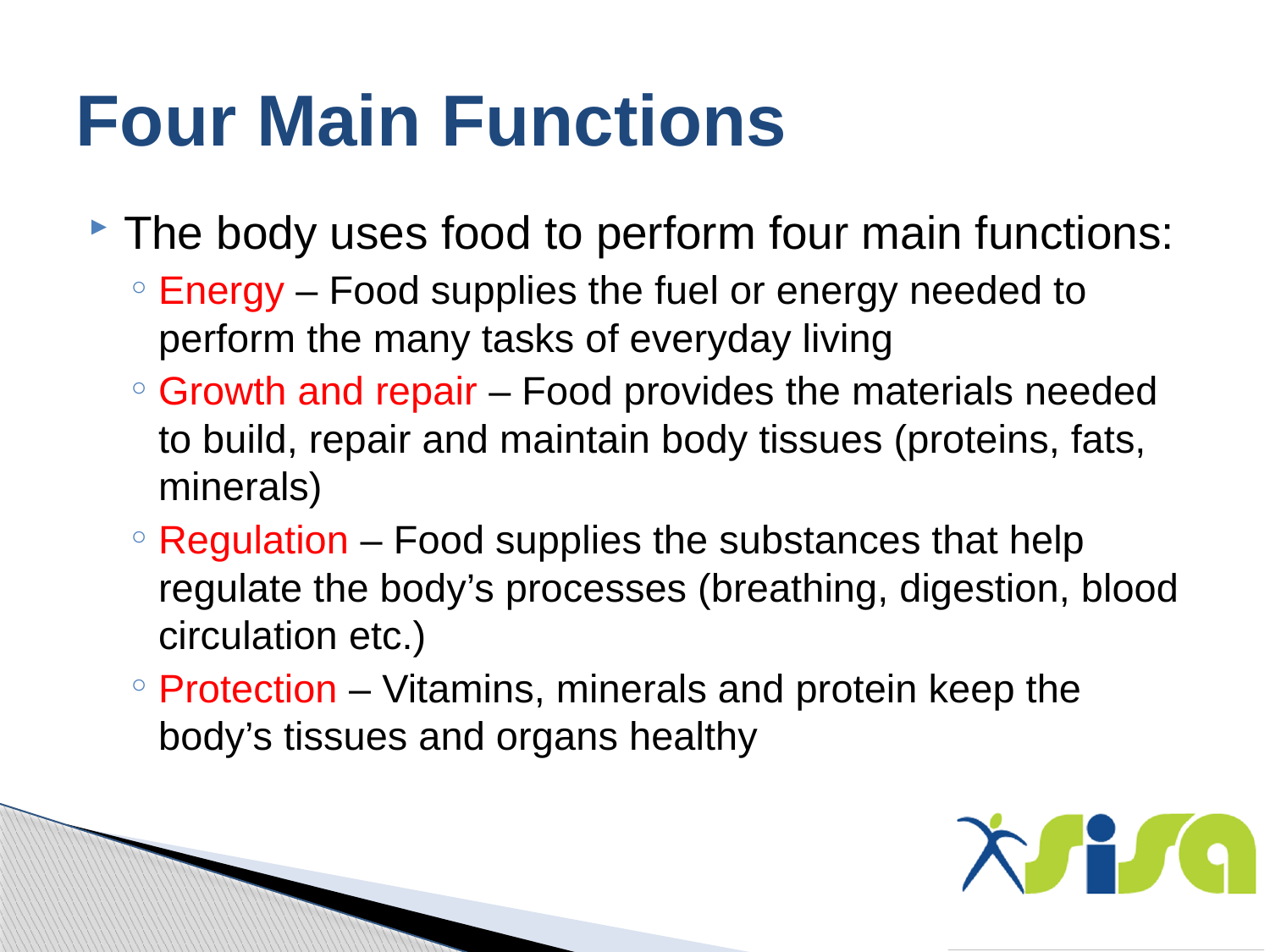

# Four Main Functions
The body uses food to perform four main functions:
Energy – Food supplies the fuel or energy needed to perform the many tasks of everyday living
Growth and repair – Food provides the materials needed to build, repair and maintain body tissues (proteins, fats, minerals)
Regulation – Food supplies the substances that help regulate the body’s processes (breathing, digestion, blood circulation etc.)
Protection – Vitamins, minerals and protein keep the body’s tissues and organs healthy